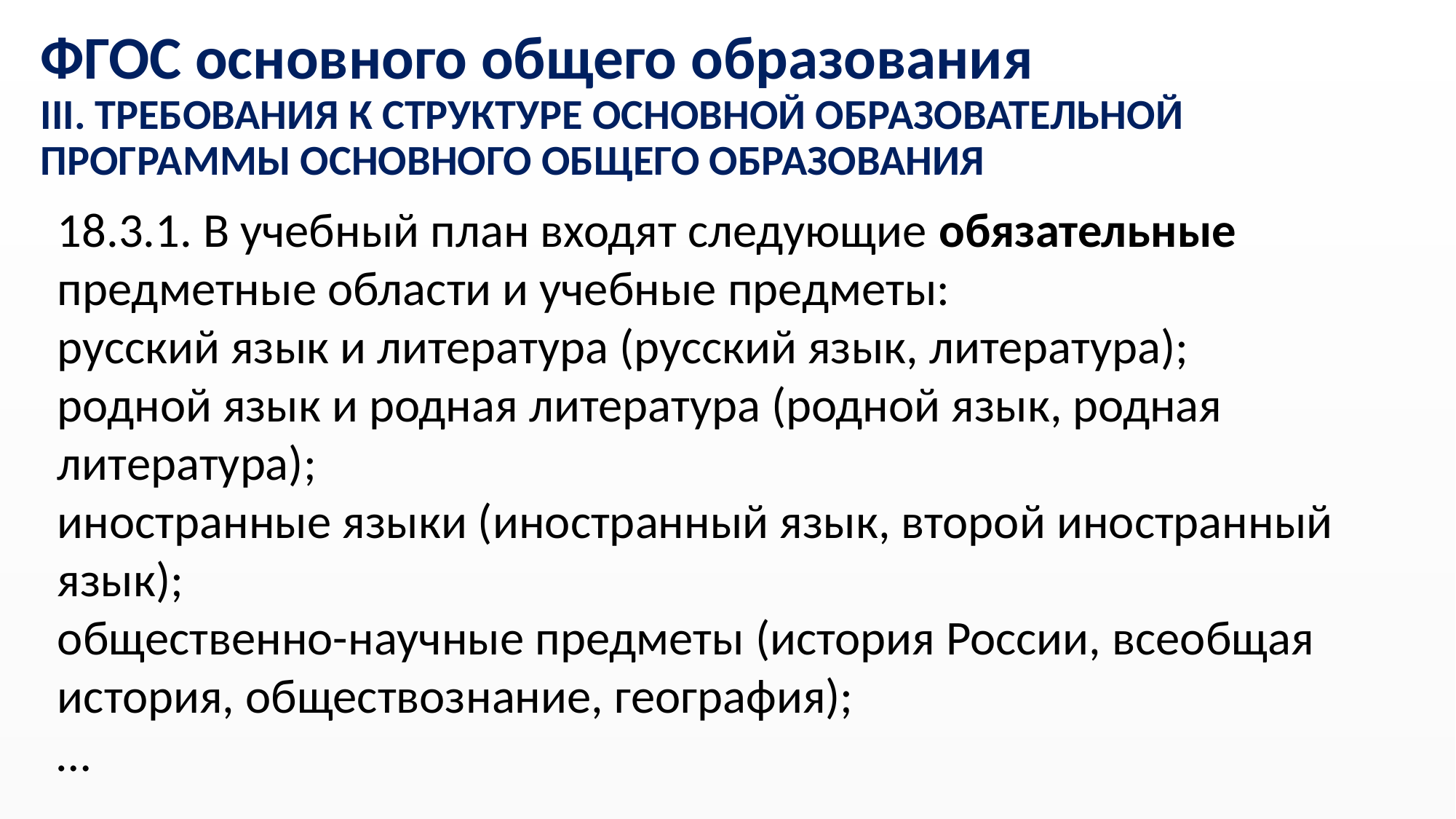

ФГОС основного общего образования
III. ТРЕБОВАНИЯ К СТРУКТУРЕ ОСНОВНОЙ ОБРАЗОВАТЕЛЬНОЙ ПРОГРАММЫ ОСНОВНОГО ОБЩЕГО ОБРАЗОВАНИЯ
18.3.1. В учебный план входят следующие обязательные предметные области и учебные предметы:
русский язык и литература (русский язык, литература);
родной язык и родная литература (родной язык, родная литература);
иностранные языки (иностранный язык, второй иностранный язык);
общественно-научные предметы (история России, всеобщая история, обществознание, география);
…